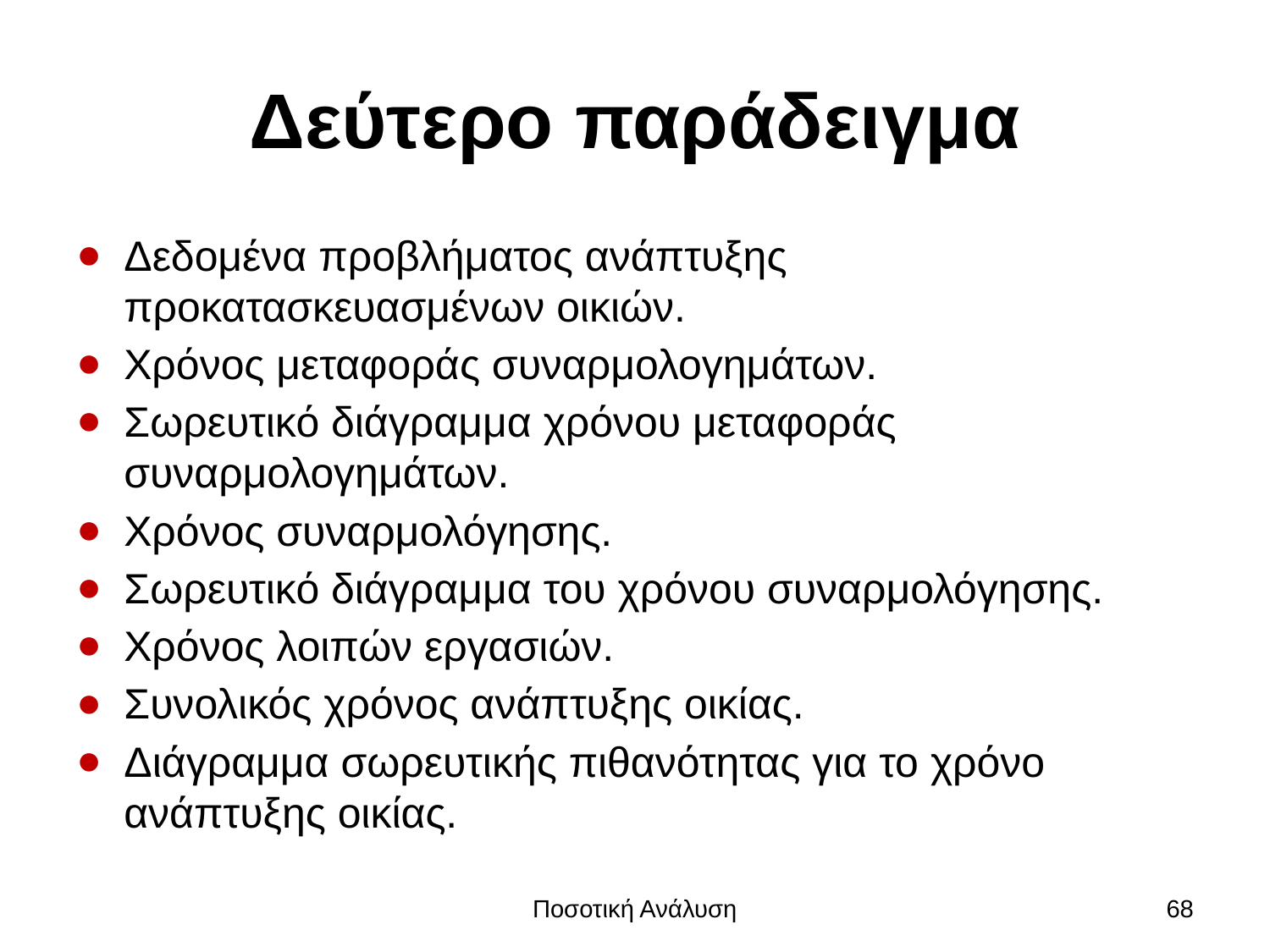

# Δεύτερο παράδειγμα
Δεδομένα προβλήματος ανάπτυξης προκατασκευασμένων οικιών.
Χρόνος μεταφοράς συναρμολογημάτων.
Σωρευτικό διάγραμμα χρόνου μεταφοράς συναρμολογημάτων.
Χρόνος συναρμολόγησης.
Σωρευτικό διάγραμμα του χρόνου συναρμολόγησης.
Χρόνος λοιπών εργασιών.
Συνολικός χρόνος ανάπτυξης οικίας.
Διάγραμμα σωρευτικής πιθανότητας για το χρόνο ανάπτυξης οικίας.
Ποσοτική Ανάλυση
68